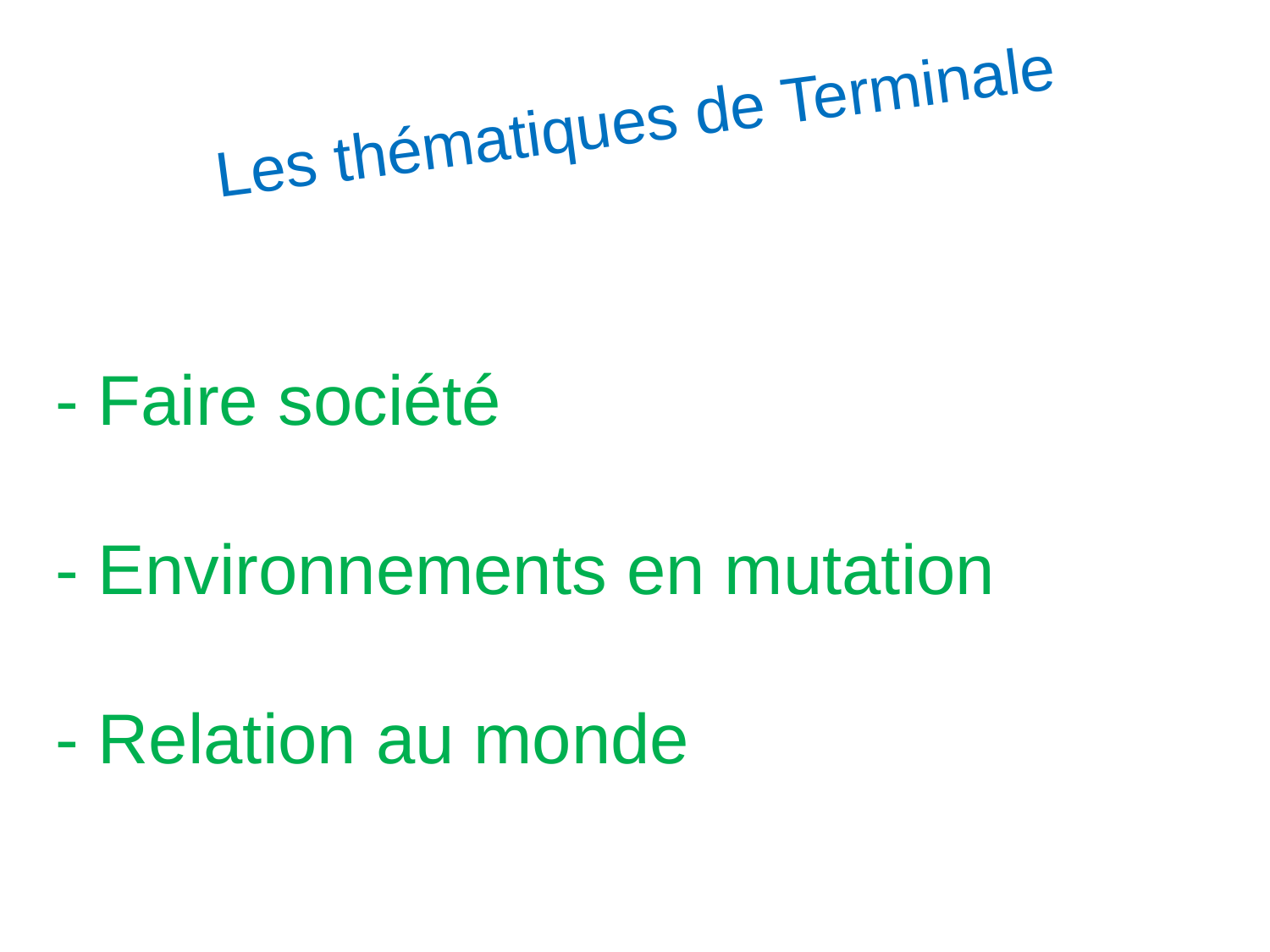

# Les thématiques de Terminale
- Faire société

- Environnements en mutation

- Relation au monde